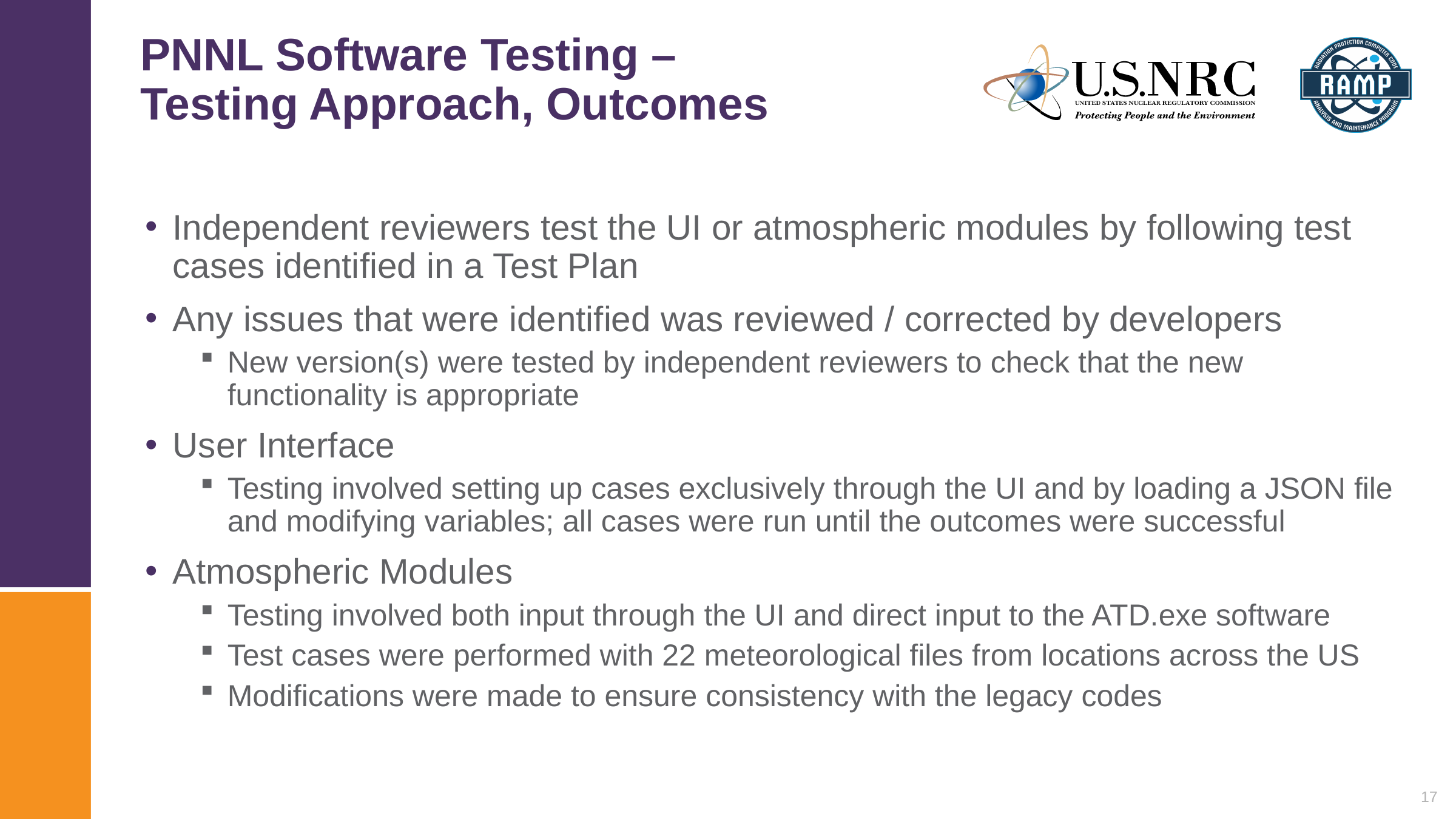

# PNNL Software Testing – Testing Approach, Outcomes
Independent reviewers test the UI or atmospheric modules by following test cases identified in a Test Plan
Any issues that were identified was reviewed / corrected by developers
New version(s) were tested by independent reviewers to check that the new functionality is appropriate
User Interface
Testing involved setting up cases exclusively through the UI and by loading a JSON file and modifying variables; all cases were run until the outcomes were successful
Atmospheric Modules
Testing involved both input through the UI and direct input to the ATD.exe software
Test cases were performed with 22 meteorological files from locations across the US
Modifications were made to ensure consistency with the legacy codes
17